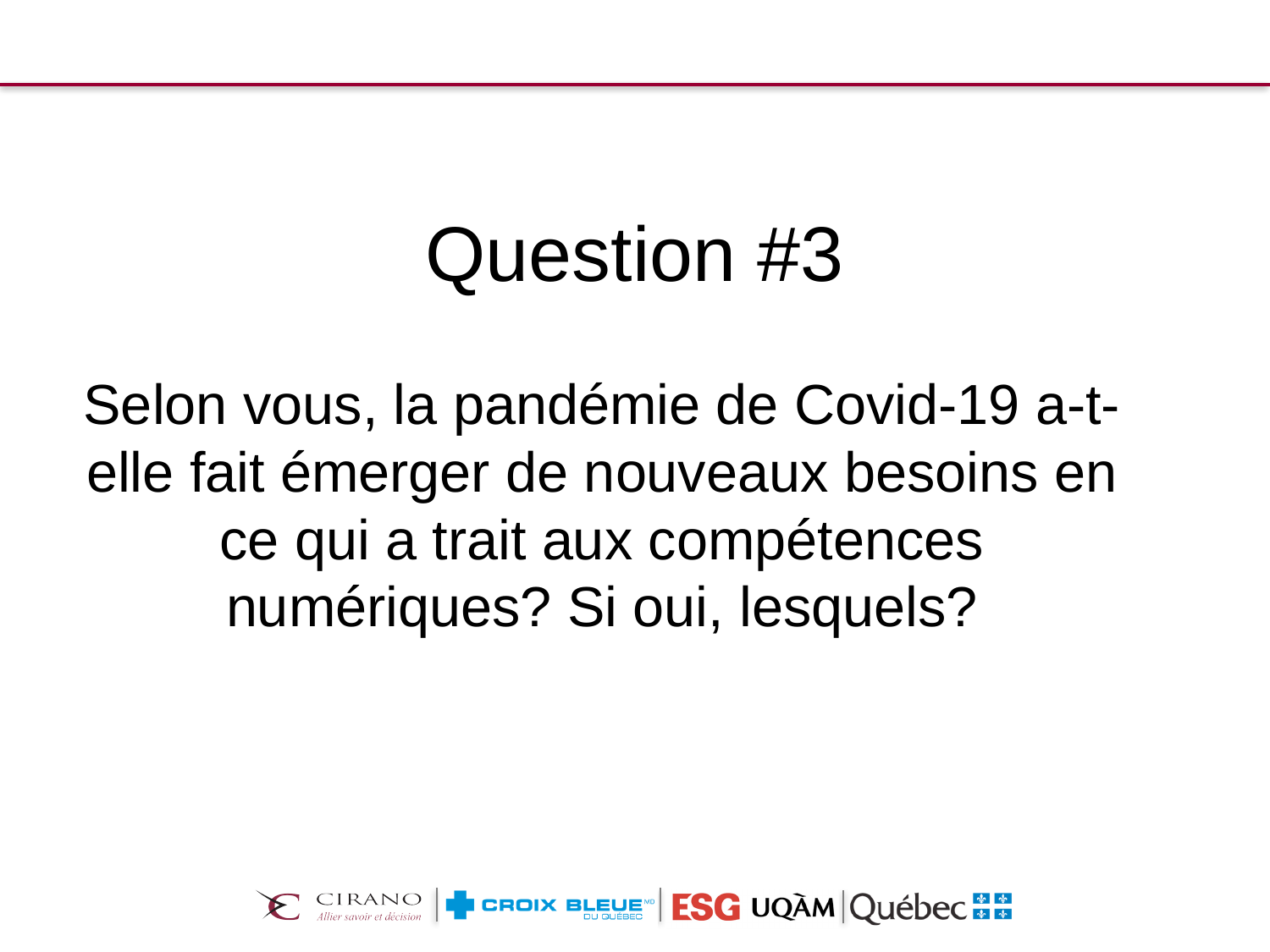

# Question #3
Selon vous, la pandémie de Covid-19 a-t-elle fait émerger de nouveaux besoins en ce qui a trait aux compétences numériques? Si oui, lesquels?